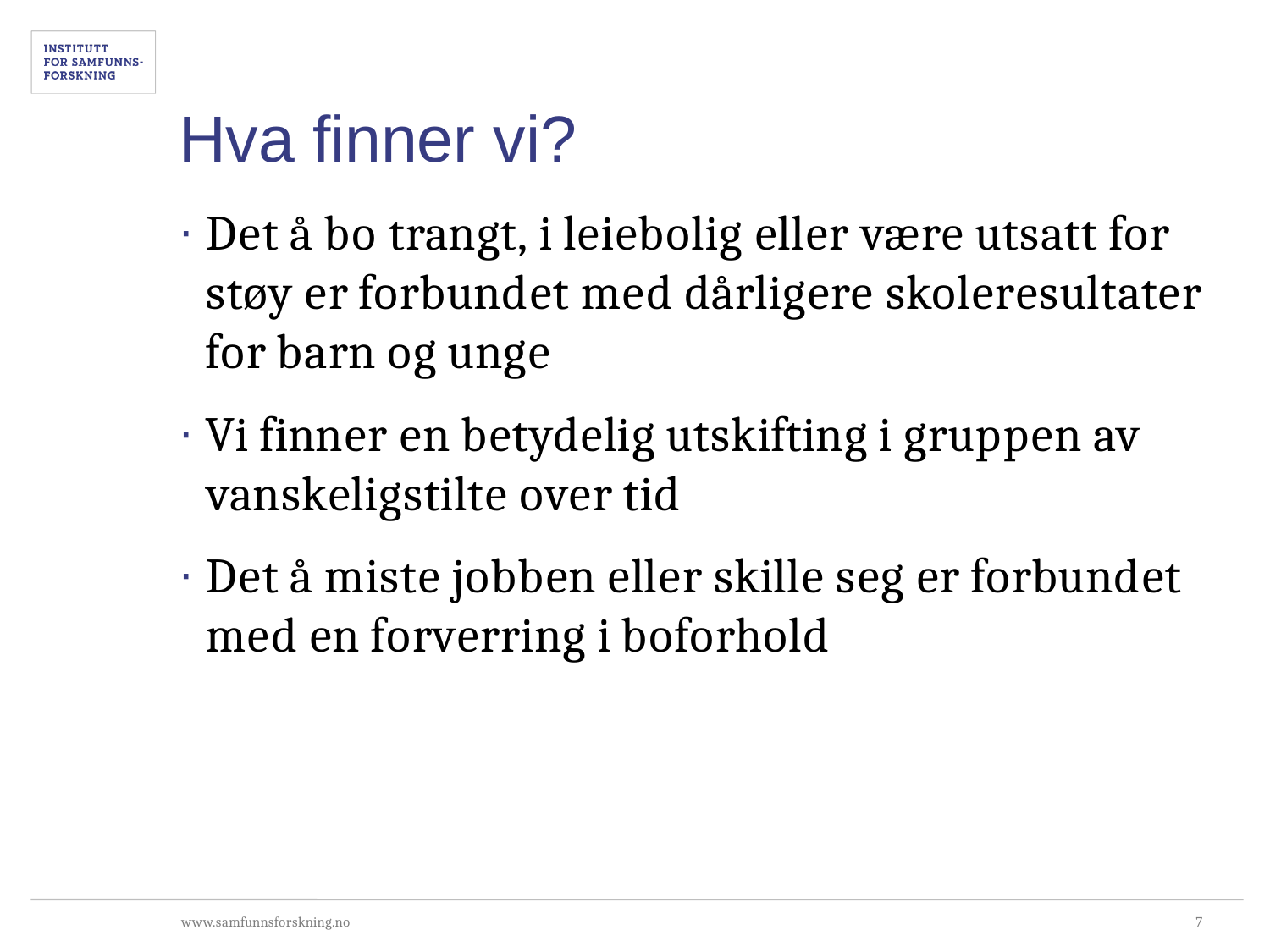

# Hva finner vi?
Det å bo trangt, i leiebolig eller være utsatt for støy er forbundet med dårligere skoleresultater for barn og unge
Vi finner en betydelig utskifting i gruppen av vanskeligstilte over tid
Det å miste jobben eller skille seg er forbundet med en forverring i boforhold

7